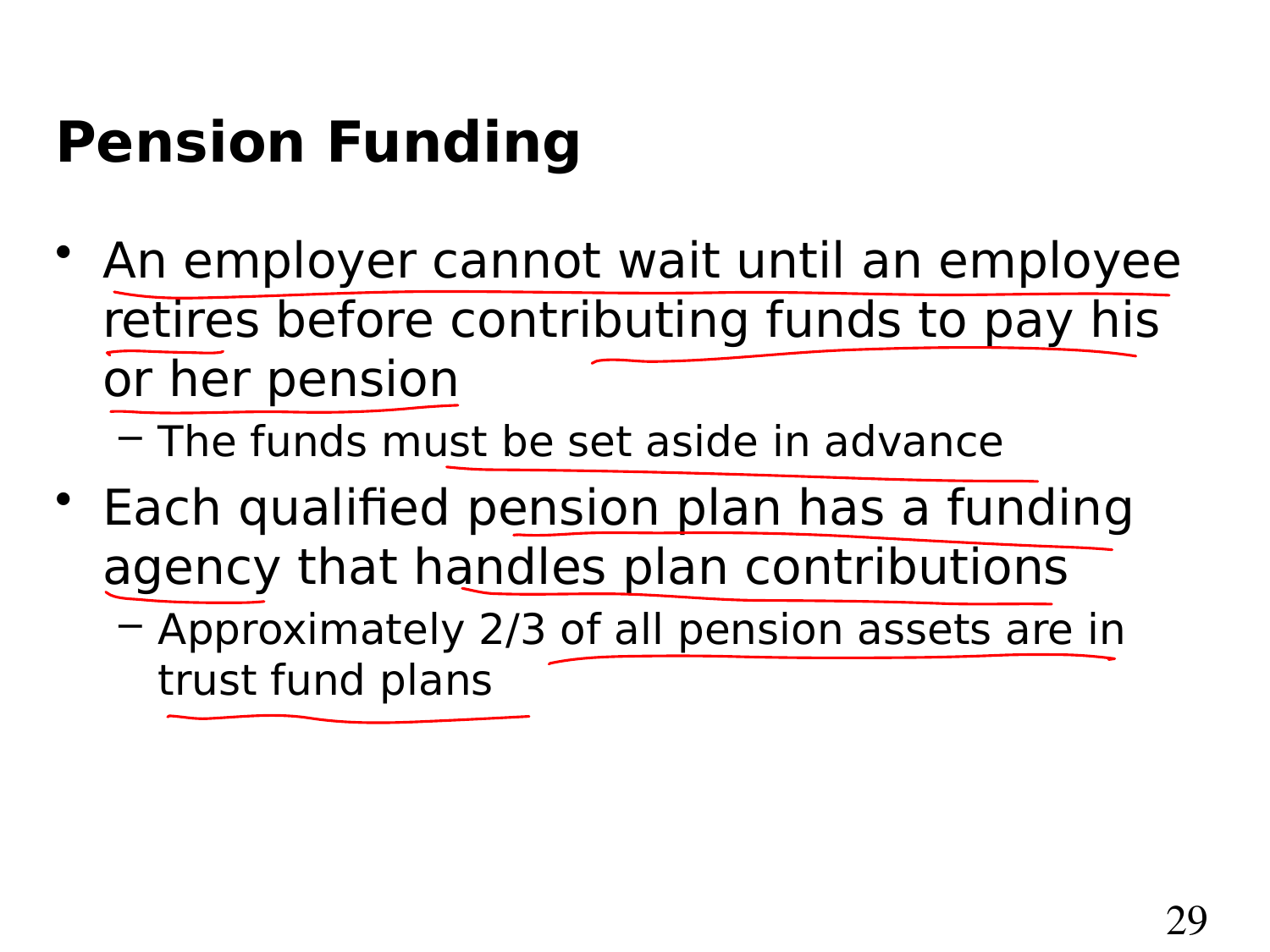

# Pension Funding
An employer cannot wait until an employee retires before contributing funds to pay his or her pension
The funds must be set aside in advance
Each qualified pension plan has a funding agency that handles plan contributions
Approximately 2/3 of all pension assets are in trust fund plans

29